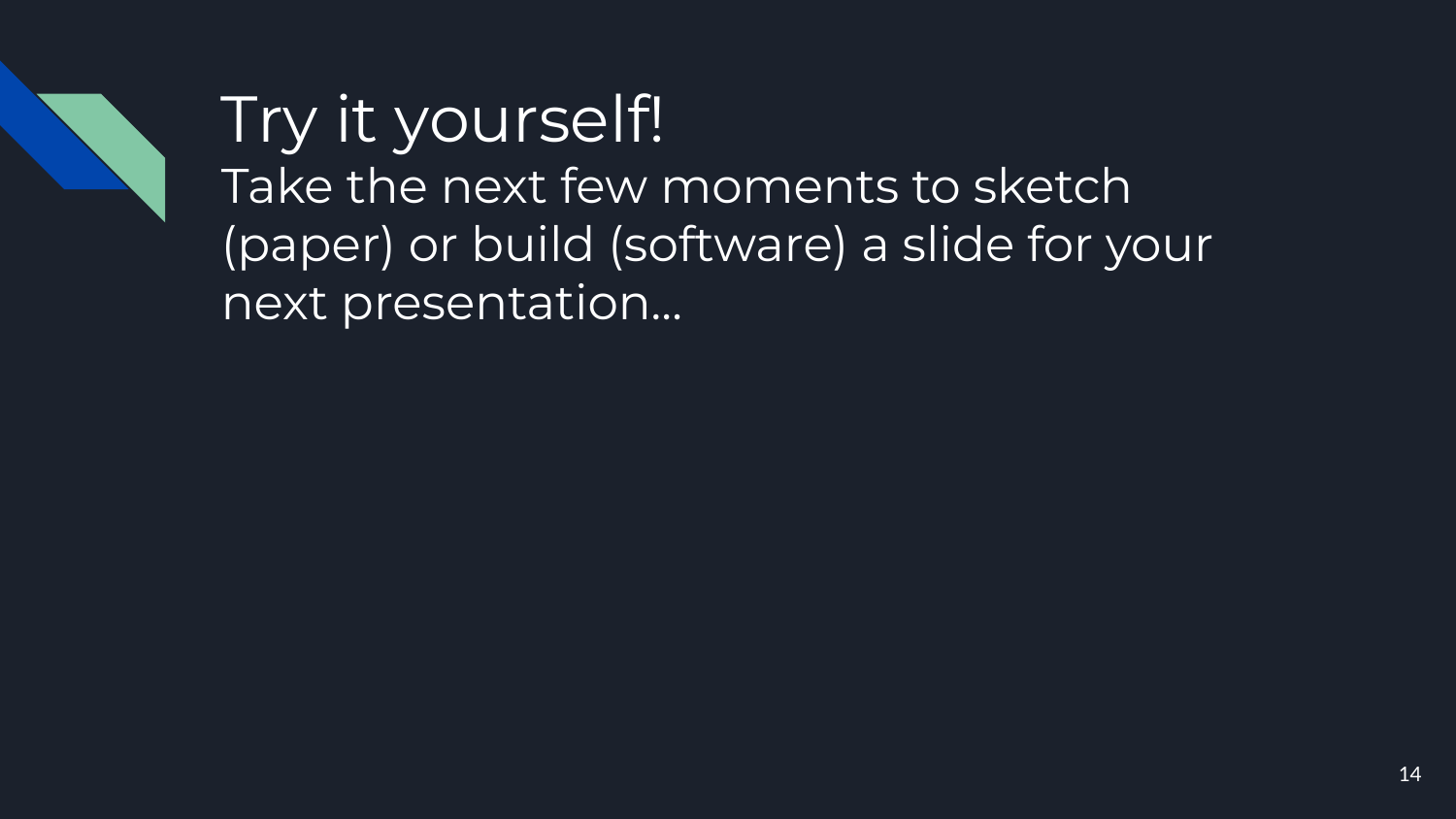

# Try it yourself! Take the next few moments to sketch (paper) or build (software) a slide for your next presentation…
14